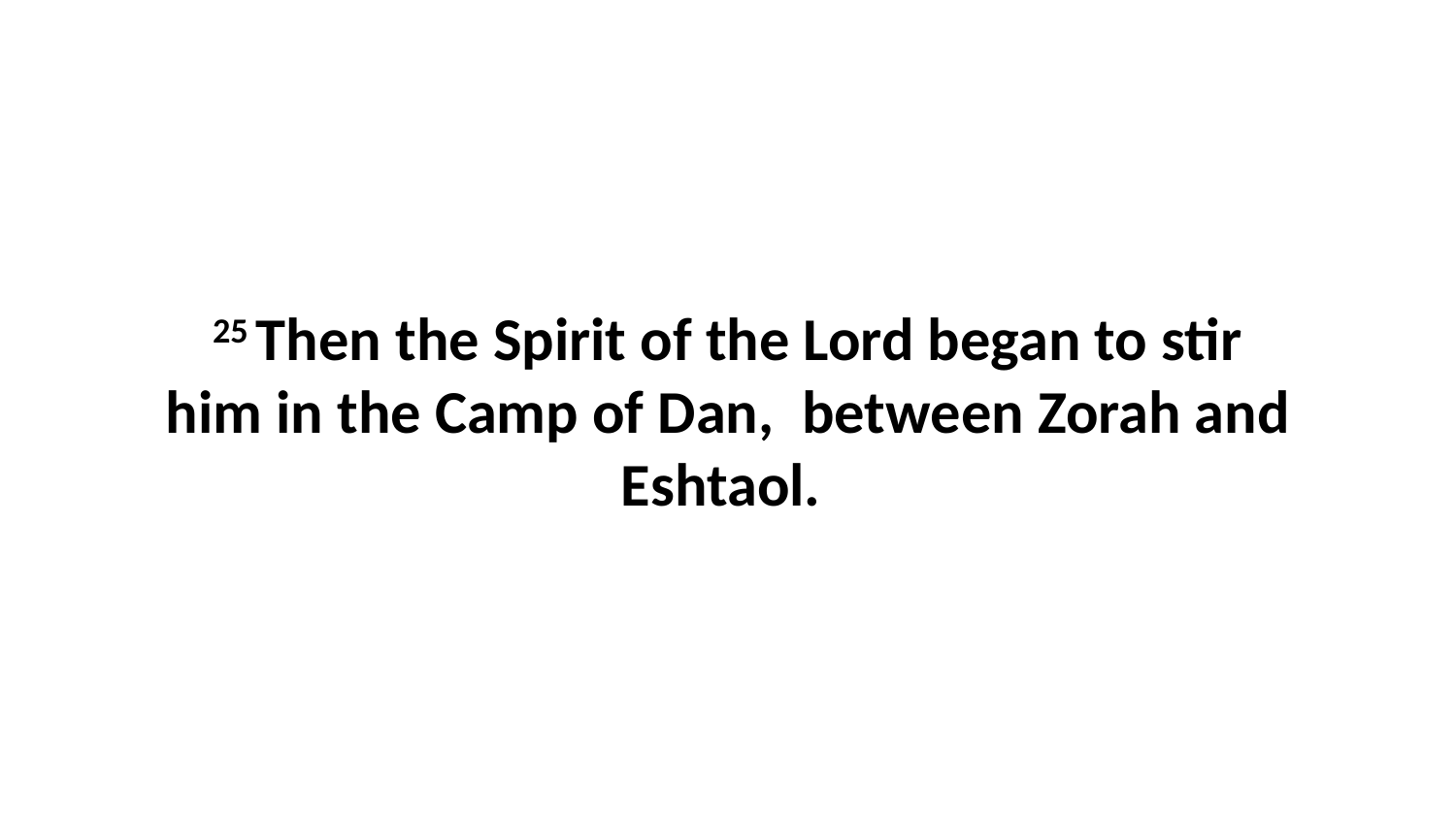

25 Then the Spirit of the Lord began to stir him in the Camp of Dan,  between Zorah and Eshtaol.